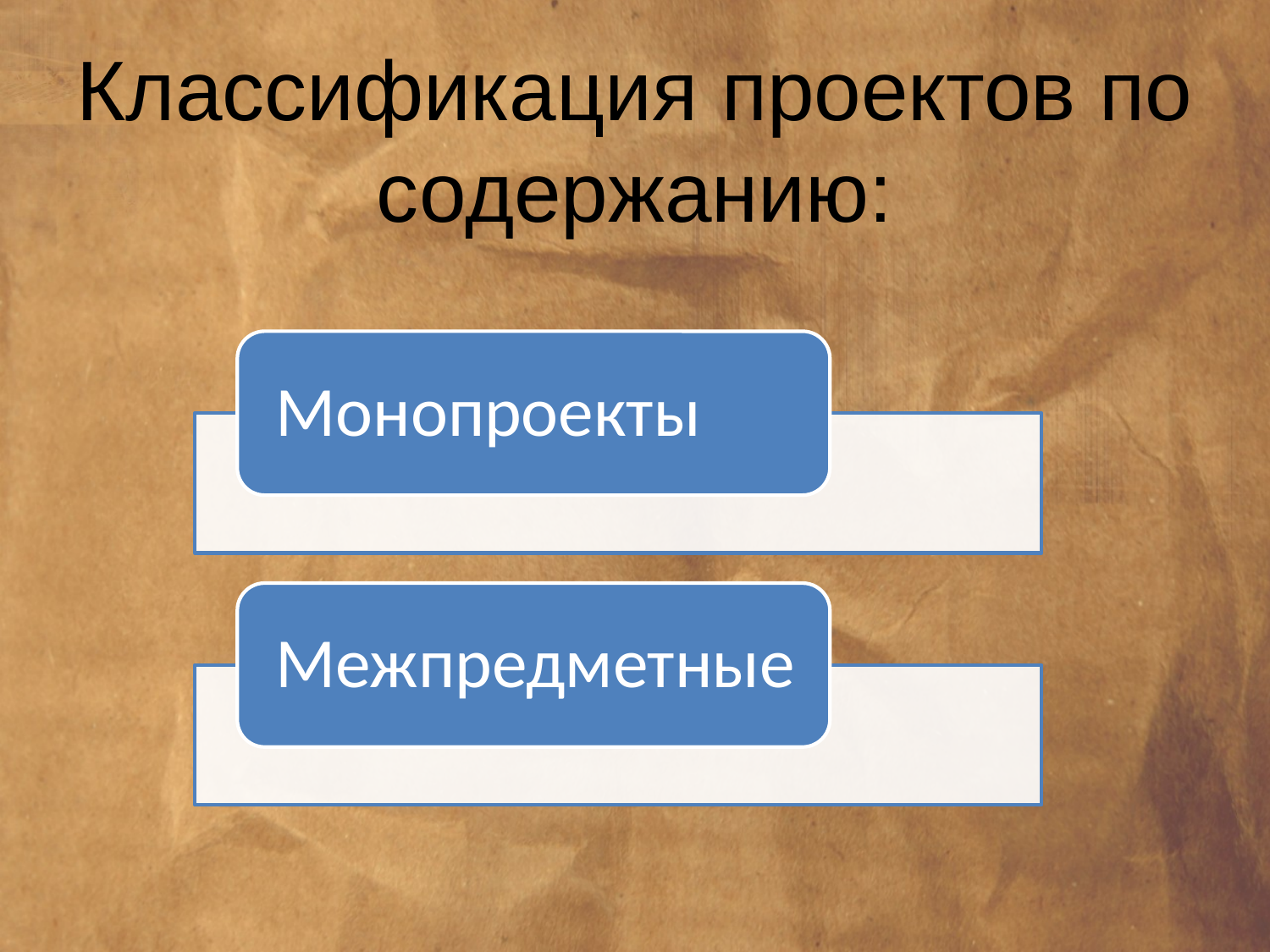

# Классификация проектов по содержанию:
Монопроекты
Межпредметные